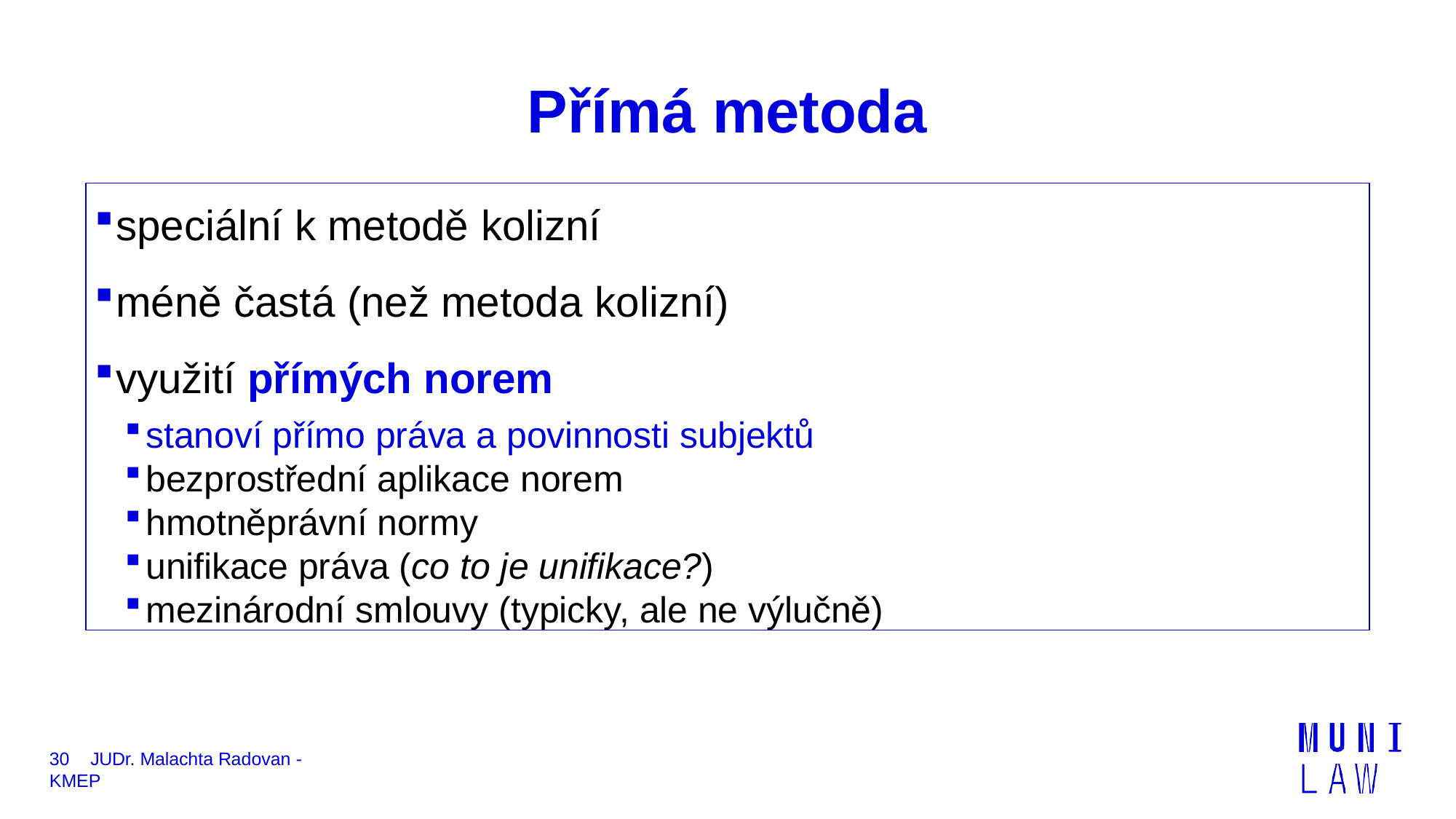

# Přímá metoda
speciální k metodě kolizní
méně častá (než metoda kolizní)
využití přímých norem
stanoví přímo práva a povinnosti subjektů
bezprostřední aplikace norem
hmotněprávní normy
unifikace práva (co to je unifikace?)
mezinárodní smlouvy (typicky, ale ne výlučně)
30	JUDr. Malachta Radovan - KMEP